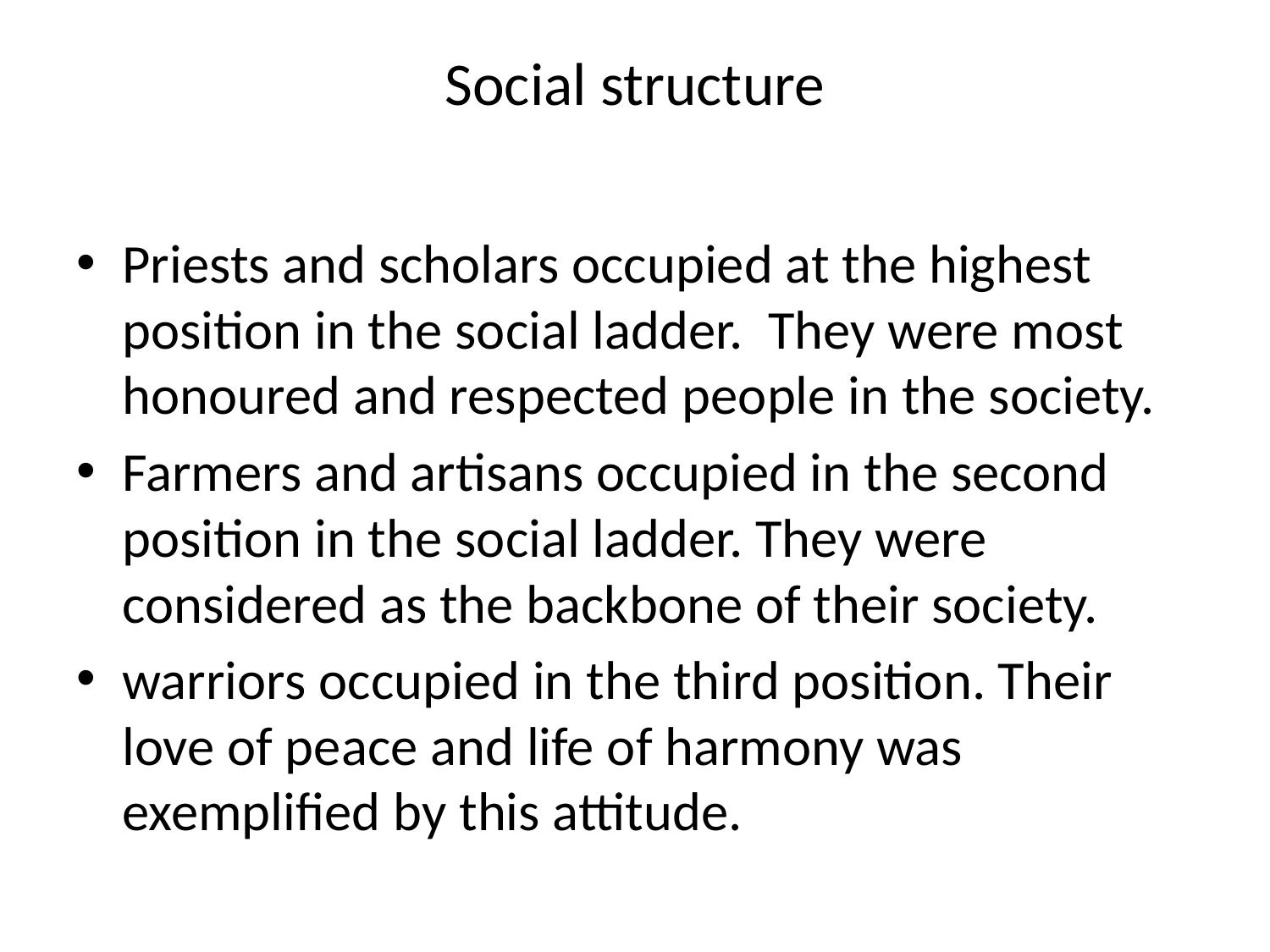

# Social structure
Priests and scholars occupied at the highest position in the social ladder.  They were most honoured and respected people in the society.
Farmers and artisans occupied in the second position in the social ladder. They were considered as the backbone of their society.
warriors occupied in the third position. Their love of peace and life of harmony was exemplified by this attitude.